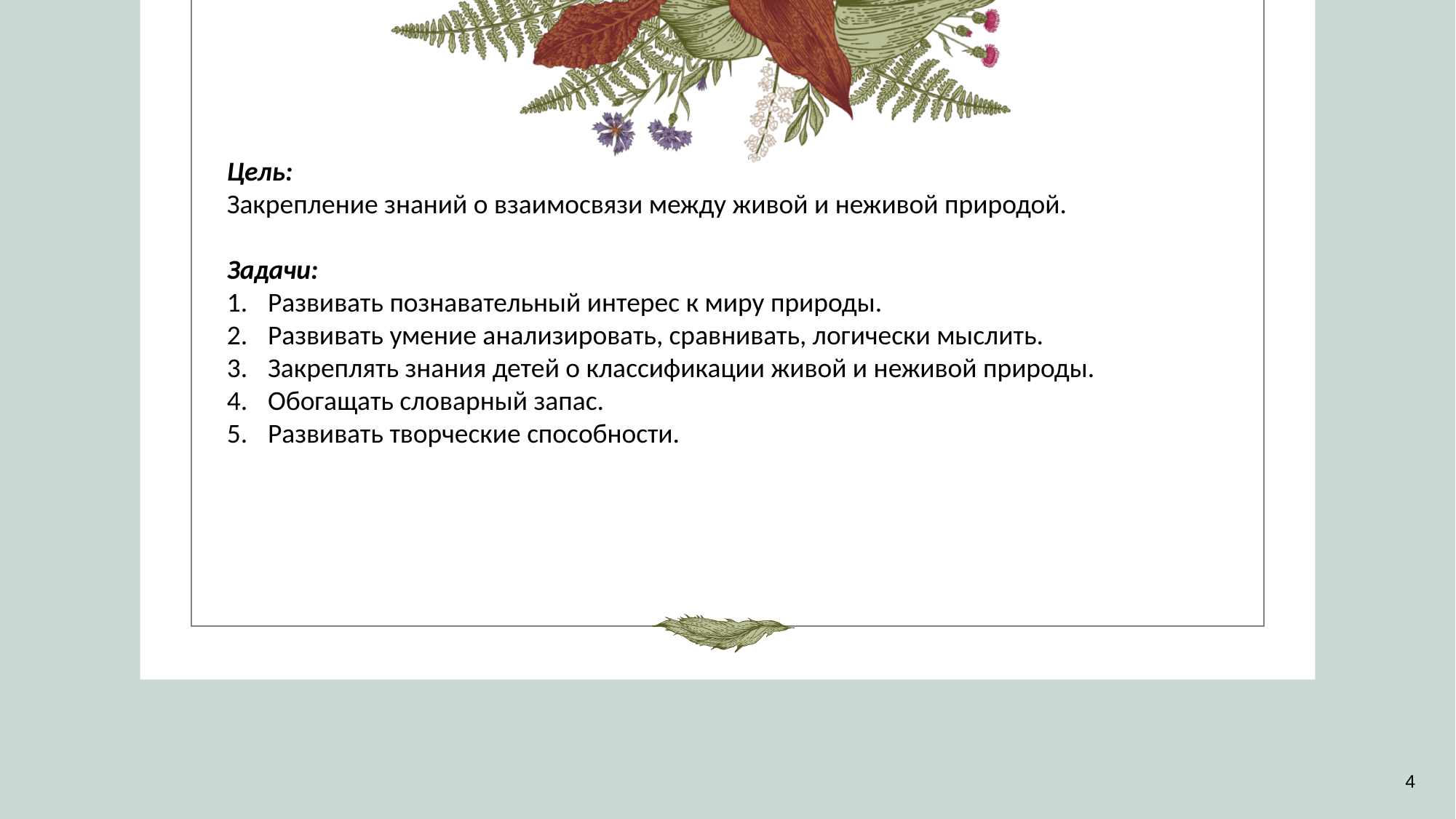

Цель:
Закрепление знаний о взаимосвязи между живой и неживой природой.

Задачи:
Развивать познавательный интерес к миру природы.
Развивать умение анализировать, сравнивать, логически мыслить.
Закреплять знания детей о классификации живой и неживой природы.
Обогащать словарный запас.
Развивать творческие способности.
4